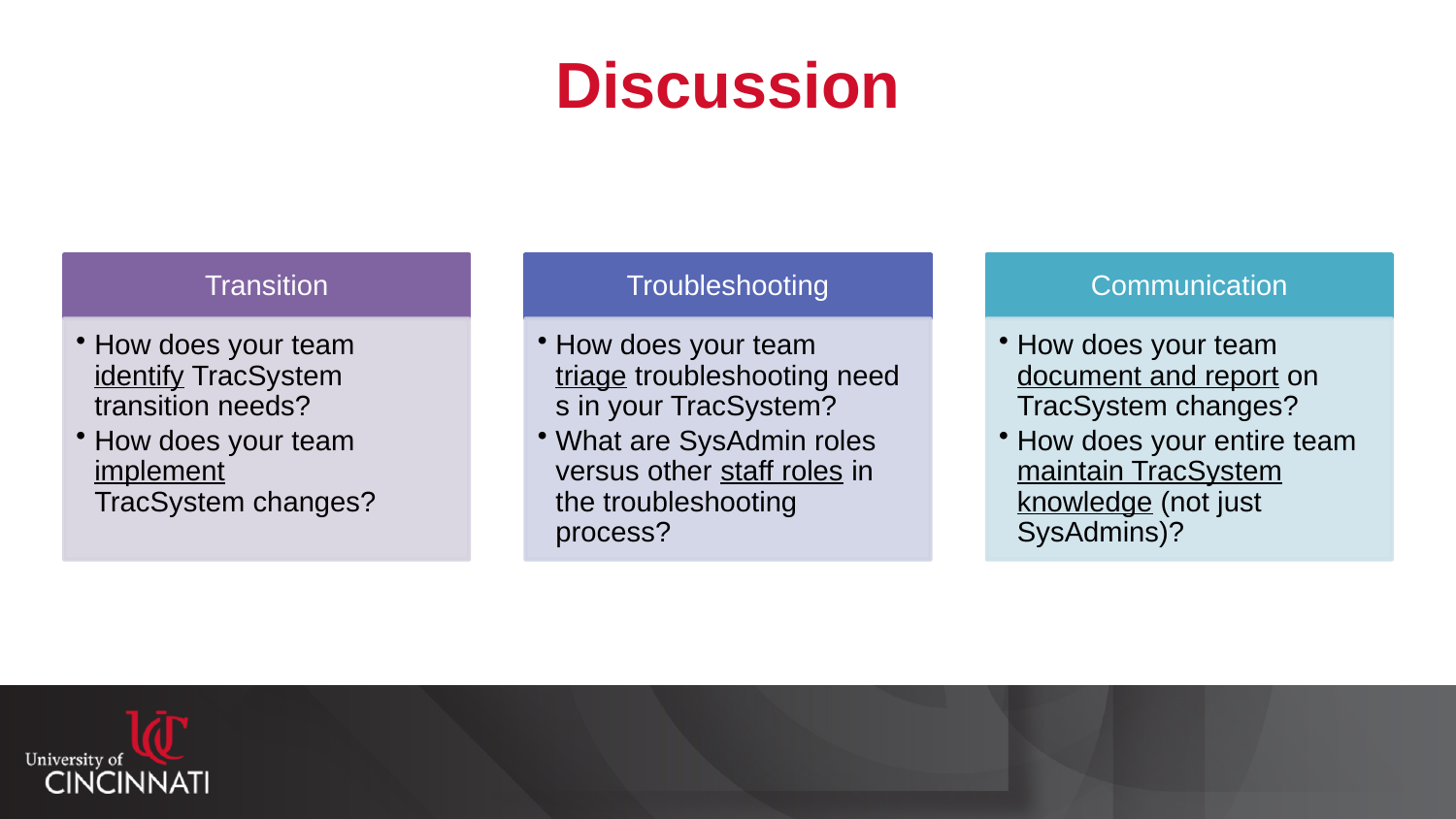

Transition
How does your team identify TracSystem transition needs?
How does your team implement TracSystem changes?
Troubleshooting
How does your team triage troubleshooting needs in your TracSystem?
What are SysAdmin roles versus other staff roles in the troubleshooting process?
Communication
How does your team document and report on TracSystem changes?
How does your entire team maintain TracSystem knowledge (not just SysAdmins)?
# Discussion